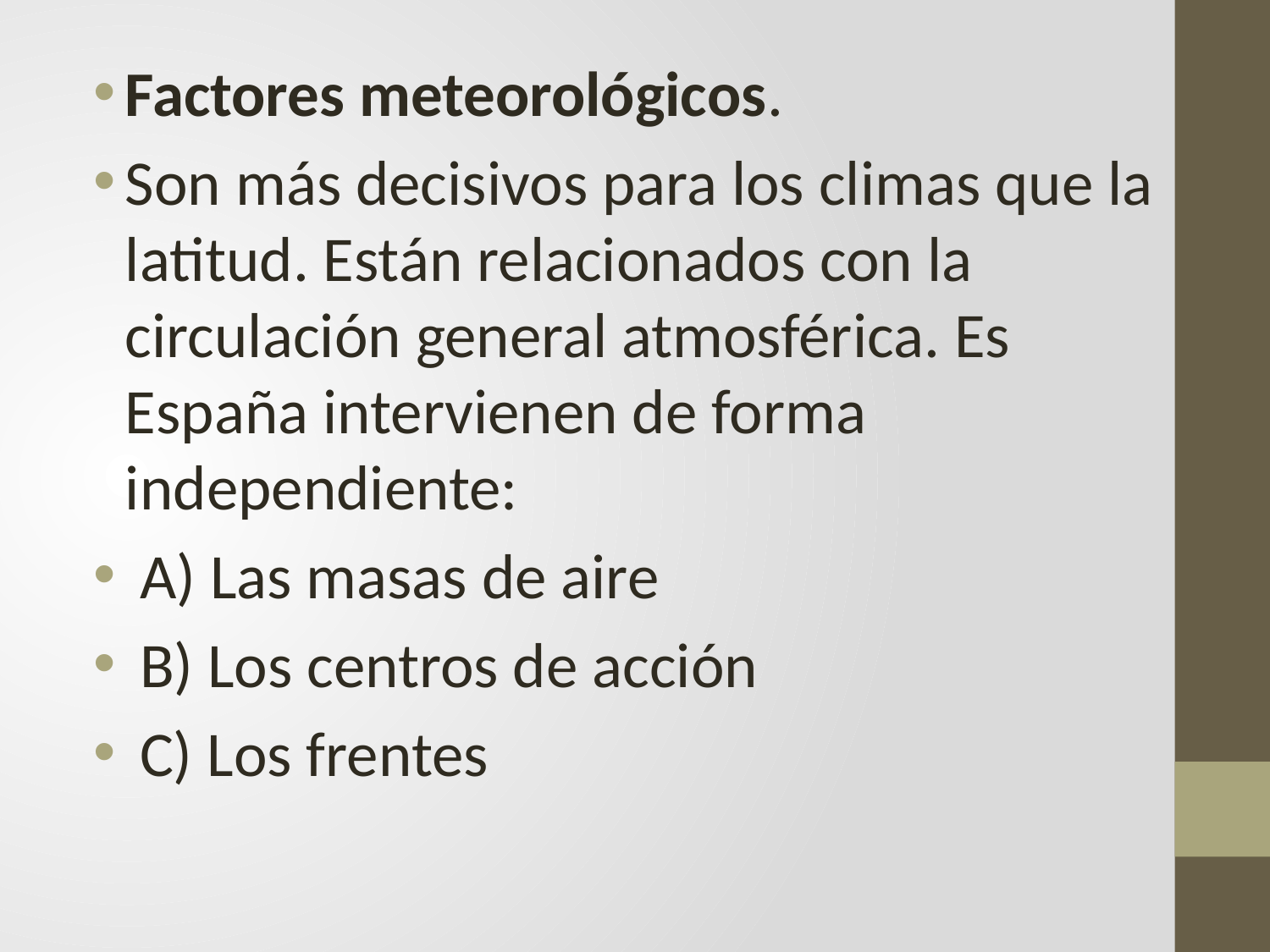

#
Factores meteorológicos.
Son más decisivos para los climas que la latitud. Están relacionados con la circulación general atmosférica. Es España intervienen de forma independiente:
 A) Las masas de aire
 B) Los centros de acción
 C) Los frentes